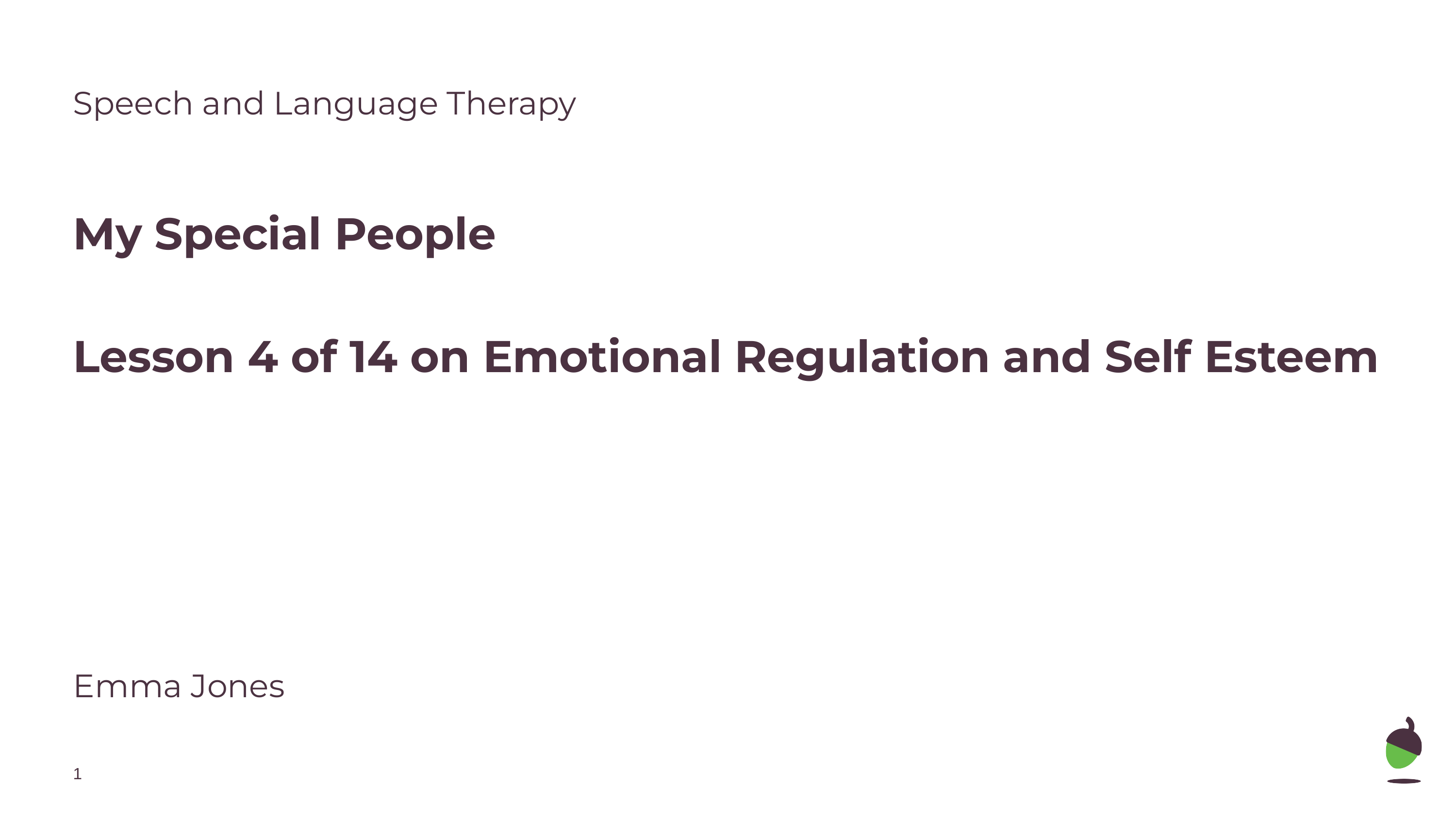

Speech and Language Therapy
My Special People

Lesson 4 of 14 on Emotional Regulation and Self Esteem
Emma Jones
1